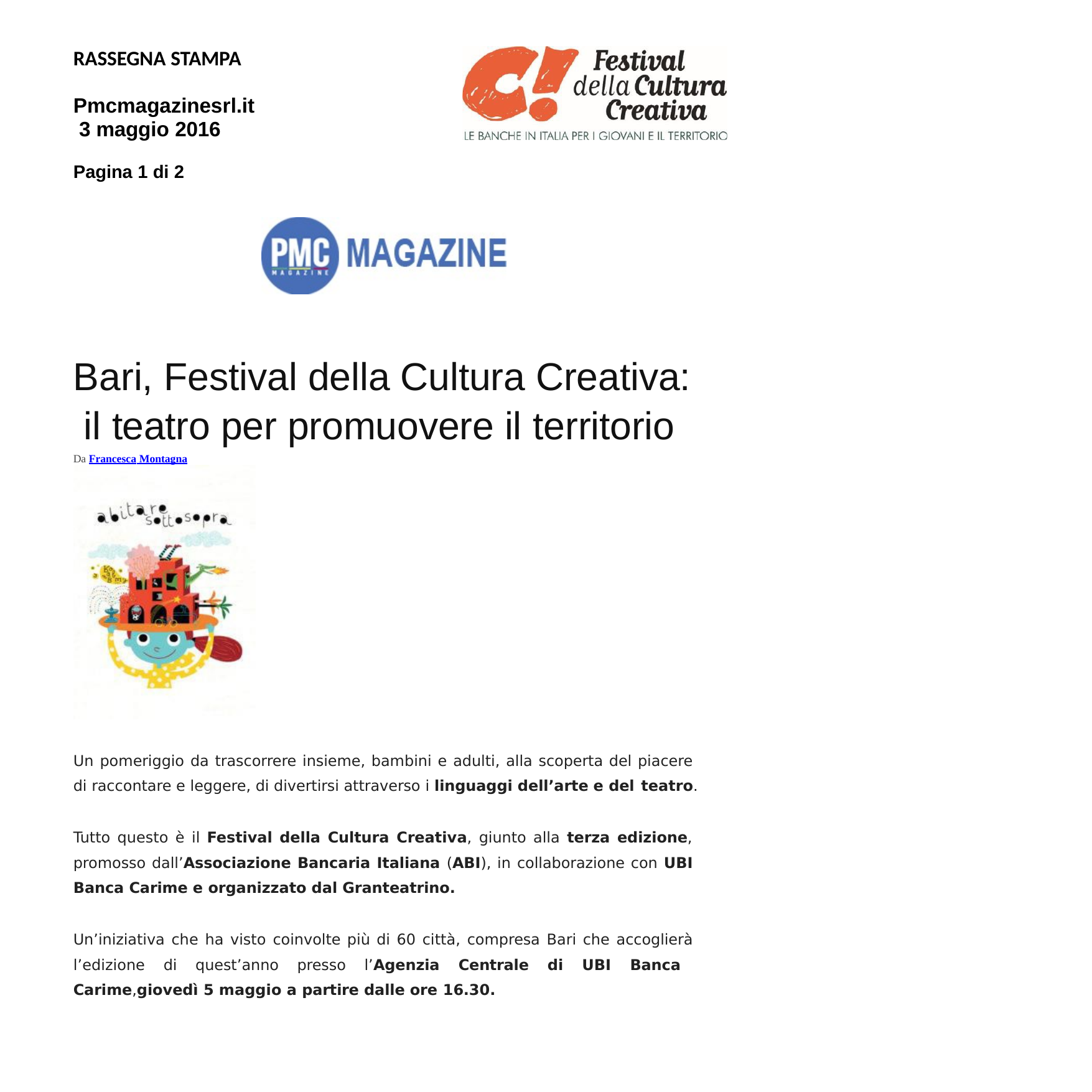

RASSEGNA STAMPA

Pmcmagazinesrl.it  3 maggio 2016
Pagina 1 di 2

Bari, Festival della Cultura Creativa:  il teatro per promuovere il territorio
Da Francesca Montagna

Un pomeriggio da trascorrere insieme, bambini e adulti, alla scoperta del piacere  di raccontare e leggere, di divertirsi attraverso i linguaggi dell’arte e del teatro.

Tutto questo è il Festival della Cultura Creativa, giunto alla terza edizione,  promosso dall’Associazione Bancaria Italiana (ABI), in collaborazione con UBI  Banca Carime e organizzato dal Granteatrino.

Un’iniziativa che ha visto coinvolte più di 60 città, compresa Bari che accoglierà  l’edizione di quest’anno presso l’Agenzia Centrale di UBI Banca  Carime,giovedì 5 maggio a partire dalle ore 16.30.